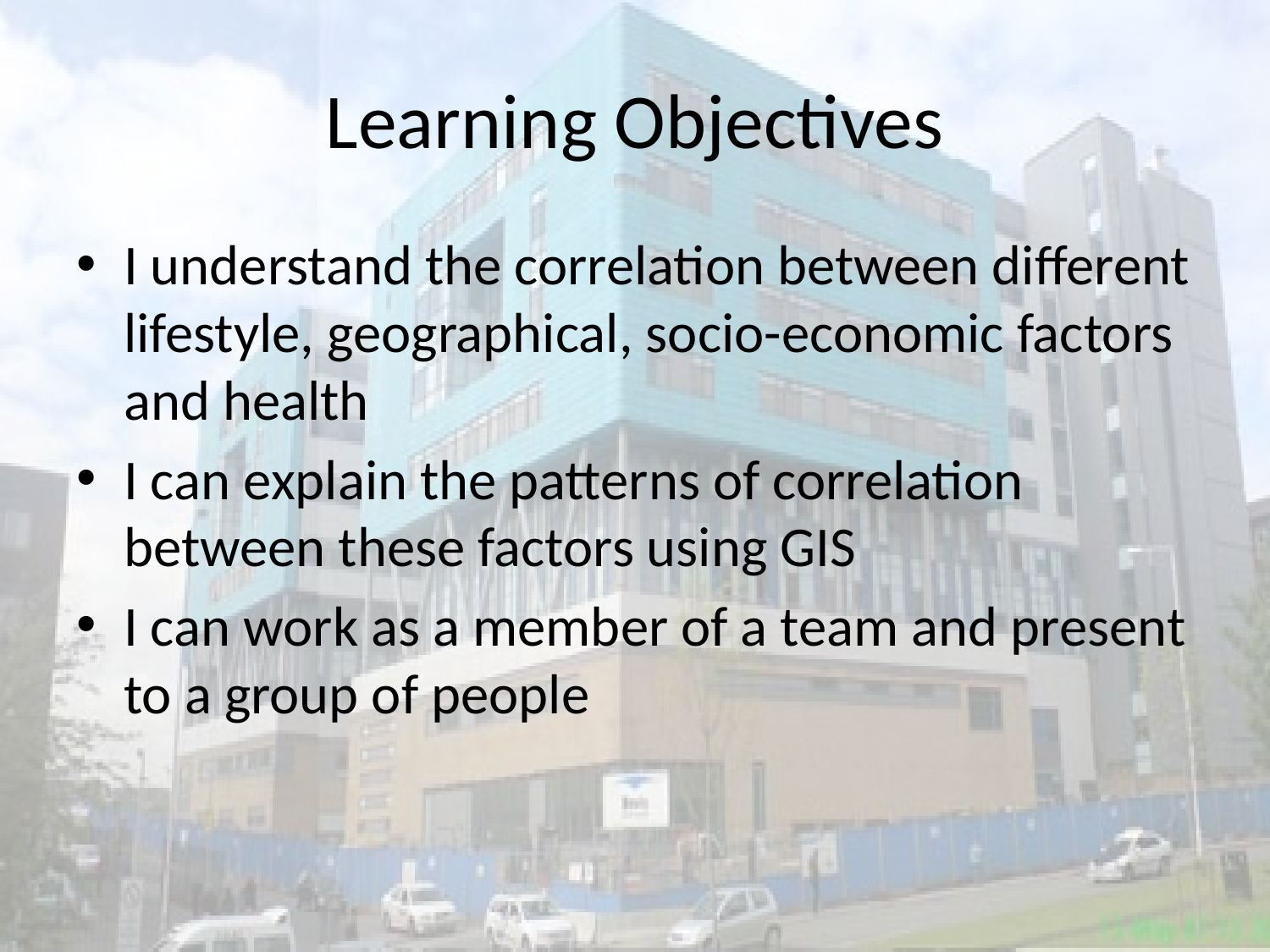

# Learning Objectives
I understand the correlation between different lifestyle, geographical, socio-economic factors and health
I can explain the patterns of correlation between these factors using GIS
I can work as a member of a team and present to a group of people